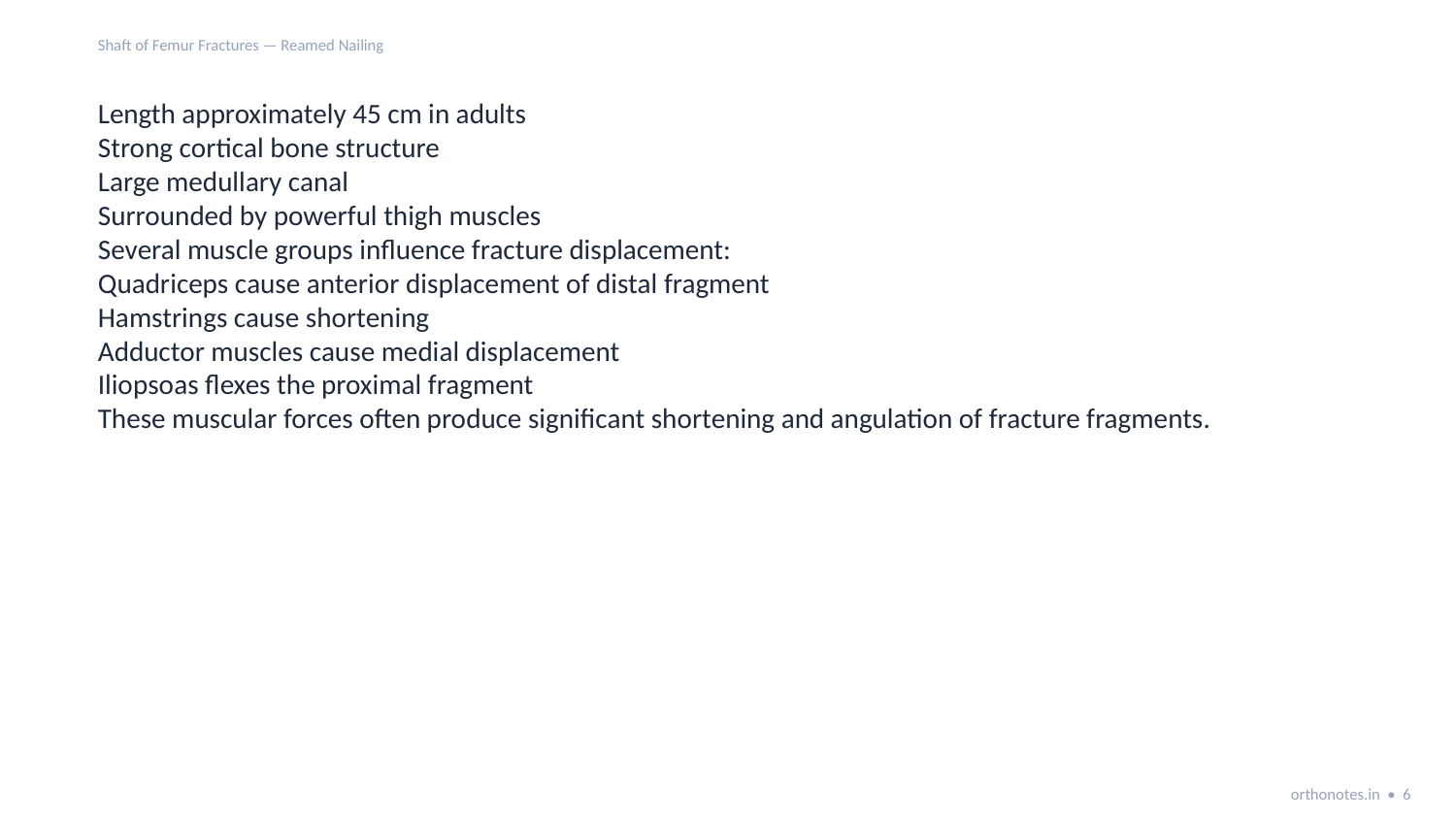

Shaft of Femur Fractures — Reamed Nailing
Length approximately 45 cm in adults
Strong cortical bone structure
Large medullary canal
Surrounded by powerful thigh muscles
Several muscle groups influence fracture displacement:
Quadriceps cause anterior displacement of distal fragment
Hamstrings cause shortening
Adductor muscles cause medial displacement
Iliopsoas flexes the proximal fragment
These muscular forces often produce significant shortening and angulation of fracture fragments.
orthonotes.in  •  6